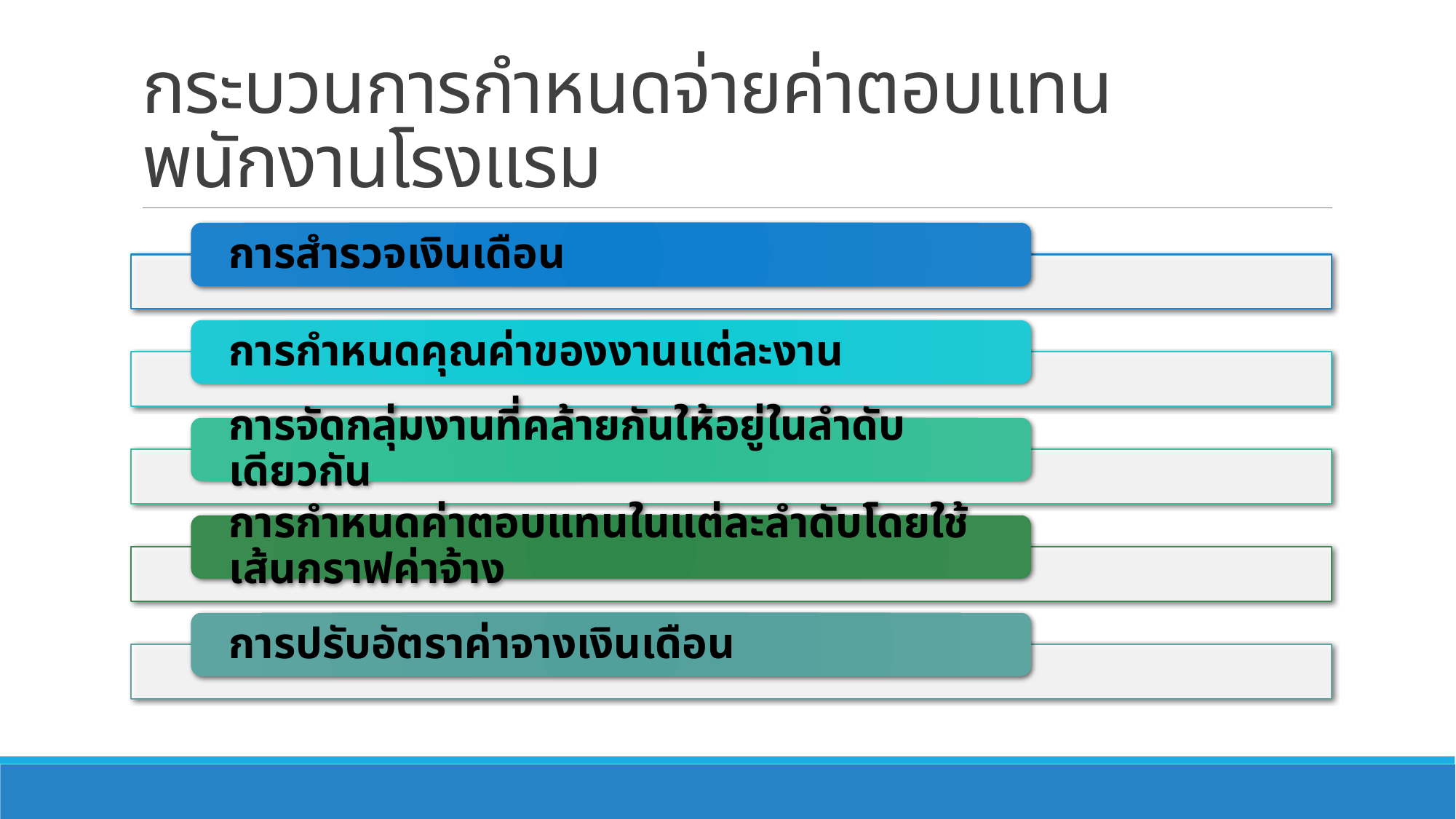

# กระบวนการกำหนดจ่ายค่าตอบแทนพนักงานโรงแรม
การสำรวจเงินเดือน
การกำหนดคุณค่าของงานแต่ละงาน
การจัดกลุ่มงานที่คล้ายกันให้อยู่ในลำดับเดียวกัน
การกำหนดค่าตอบแทนในแต่ละลำดับโดยใช้เส้นกราฟค่าจ้าง
การปรับอัตราค่าจางเงินเดือน